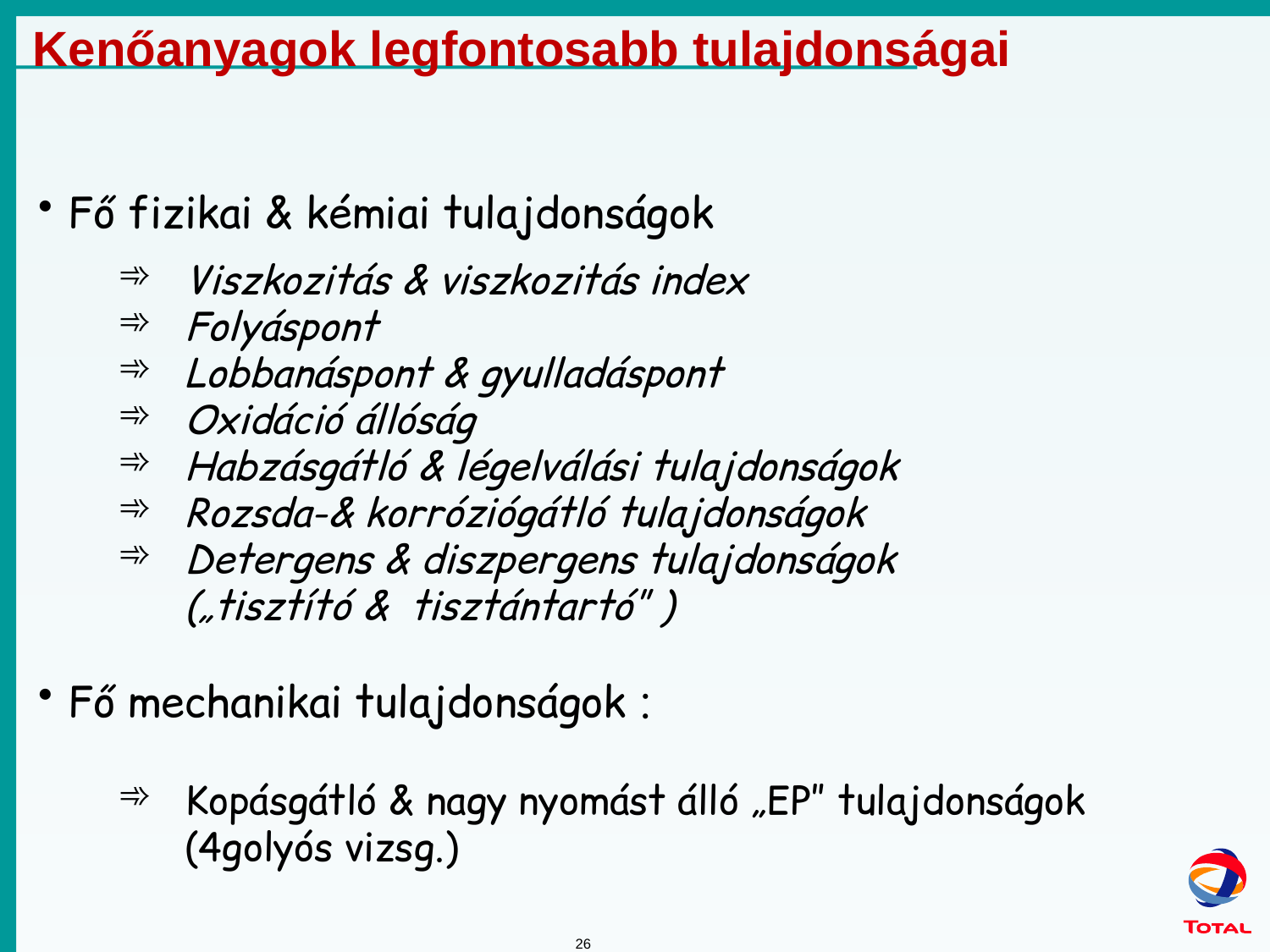

Kenőanyagok legfontosabb tulajdonságai
Fő fizikai & kémiai tulajdonságok

Viszkozitás & viszkozitás index
Folyáspont
Lobbanáspont & gyulladáspont
Oxidáció állóság
Habzásgátló & légelválási tulajdonságok
Rozsda-& korróziógátló tulajdonságok
Detergens & diszpergens tulajdonságok
(„tisztító &  tisztántartó” )
Fő mechanikai tulajdonságok :

Kopásgátló & nagy nyomást álló „EP” tulajdonságok (4golyós vizsg.)
26